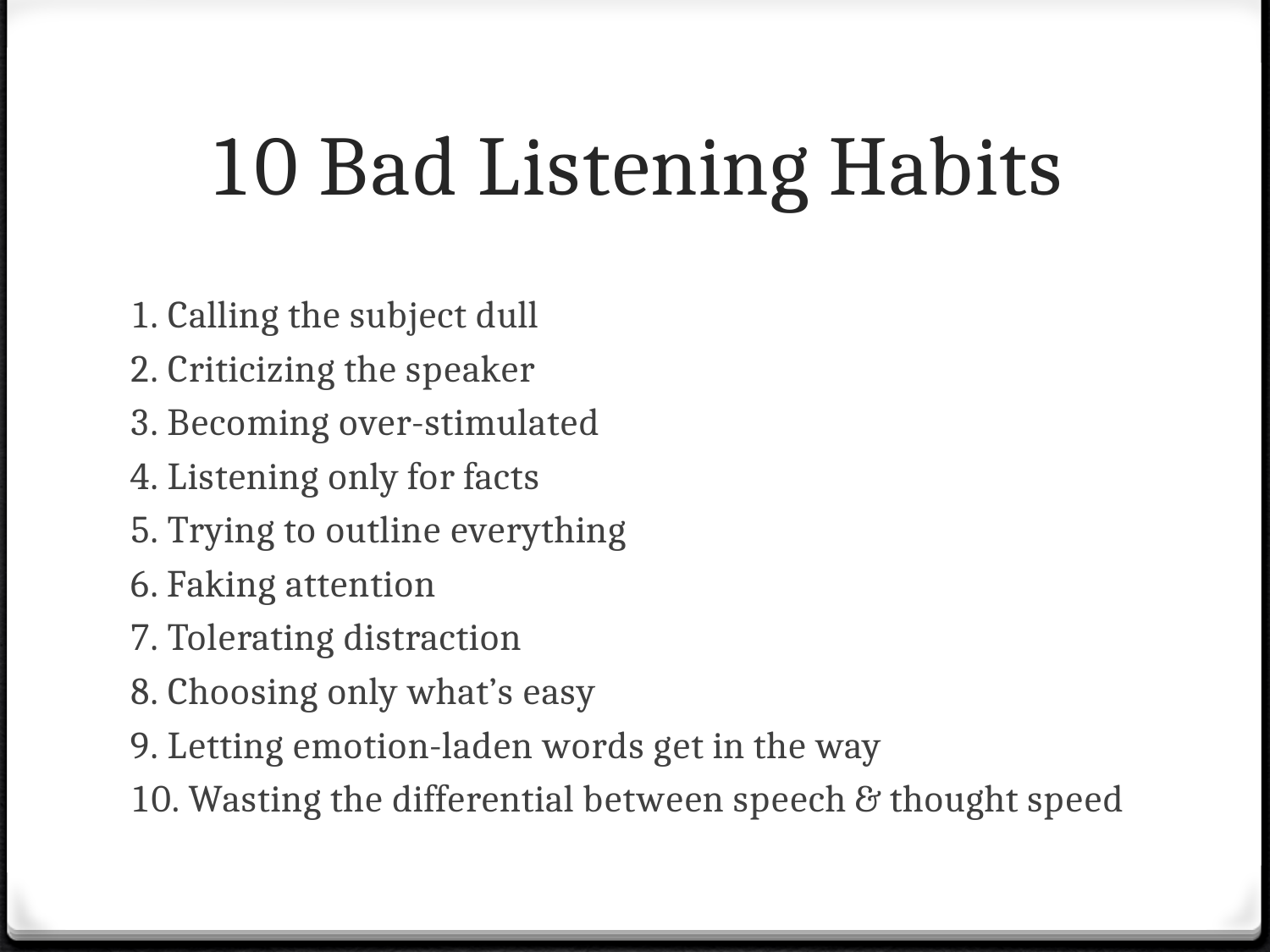

# 10 Bad Listening Habits
1. Calling the subject dull
2. Criticizing the speaker
3. Becoming over-stimulated
4. Listening only for facts
5. Trying to outline everything
6. Faking attention
7. Tolerating distraction
8. Choosing only what’s easy
9. Letting emotion-laden words get in the way
10. Wasting the differential between speech & thought speed